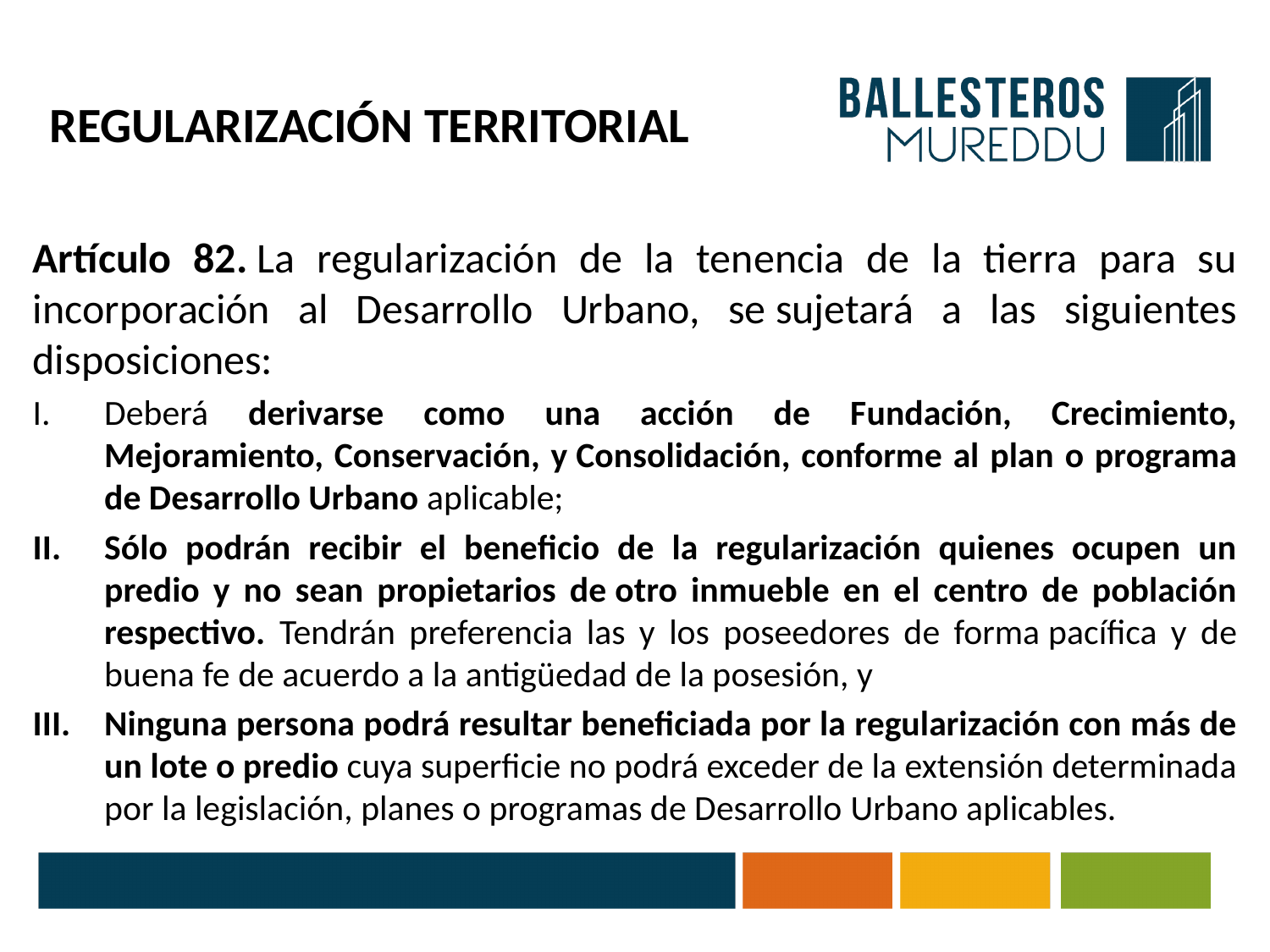

# REGULARIZACIÓN TERRITORIAL
Artículo 82. La regularización de la tenencia de la tierra para su incorporación al Desarrollo Urbano, se sujetará a las siguientes disposiciones:
Deberá derivarse como una acción de Fundación, Crecimiento, Mejoramiento, Conservación, y Consolidación, conforme al plan o programa de Desarrollo Urbano aplicable;
Sólo podrán recibir el beneficio de la regularización quienes ocupen un predio y no sean propietarios de otro inmueble en el centro de población respectivo. Tendrán preferencia las y los poseedores de forma pacífica y de buena fe de acuerdo a la antigüedad de la posesión, y
Ninguna persona podrá resultar beneficiada por la regularización con más de un lote o predio cuya superficie no podrá exceder de la extensión determinada por la legislación, planes o programas de Desarrollo Urbano aplicables.